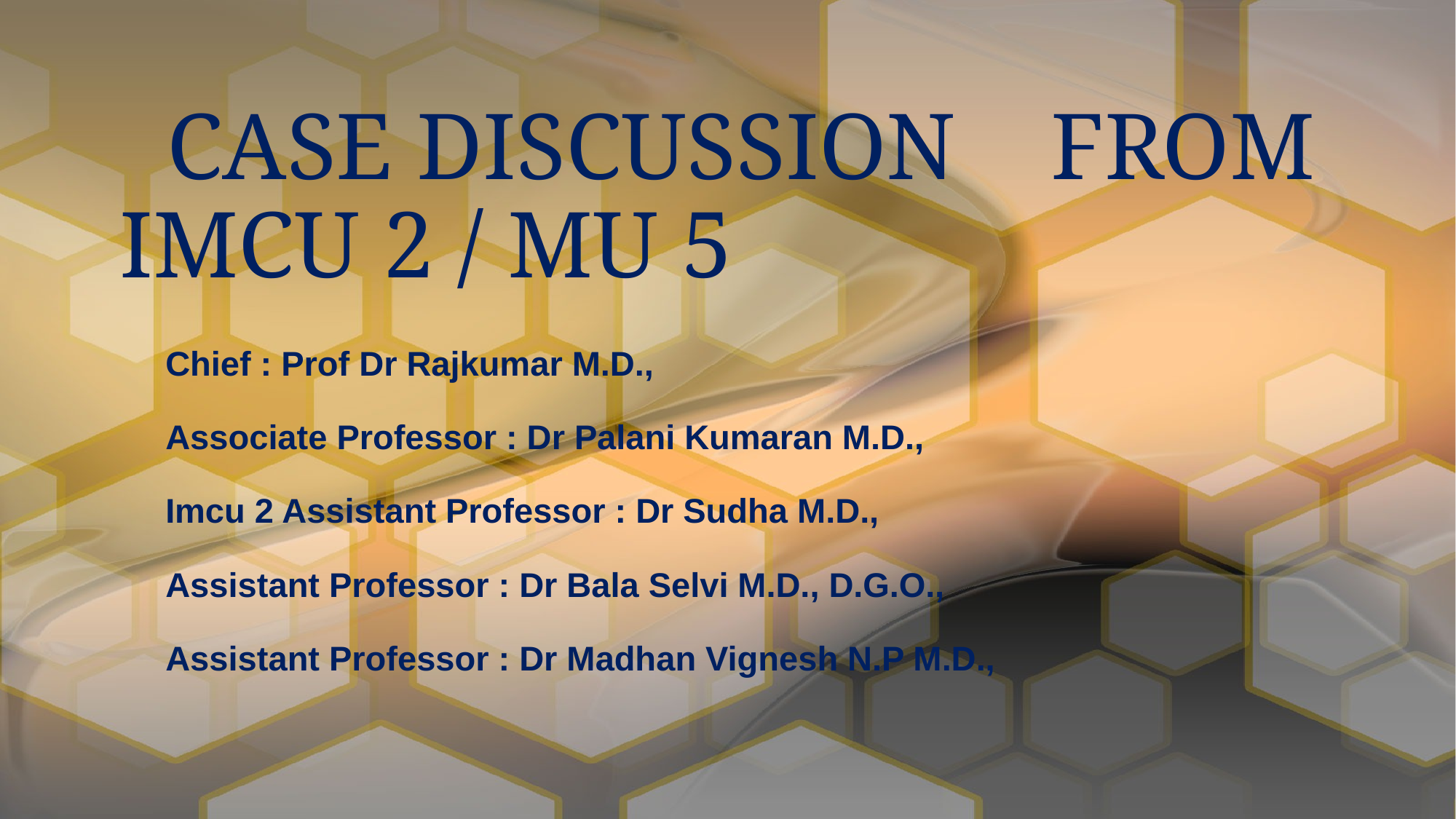

# CASE DISCUSSION    FROM IMCU 2 / MU 5
Chief : Prof Dr Rajkumar M.D.,

Associate Professor : Dr Palani Kumaran M.D.,

Imcu 2 Assistant Professor : Dr Sudha M.D.,

Assistant Professor : Dr Bala Selvi M.D., D.G.O.,

Assistant Professor : Dr Madhan Vignesh N.P M.D.,